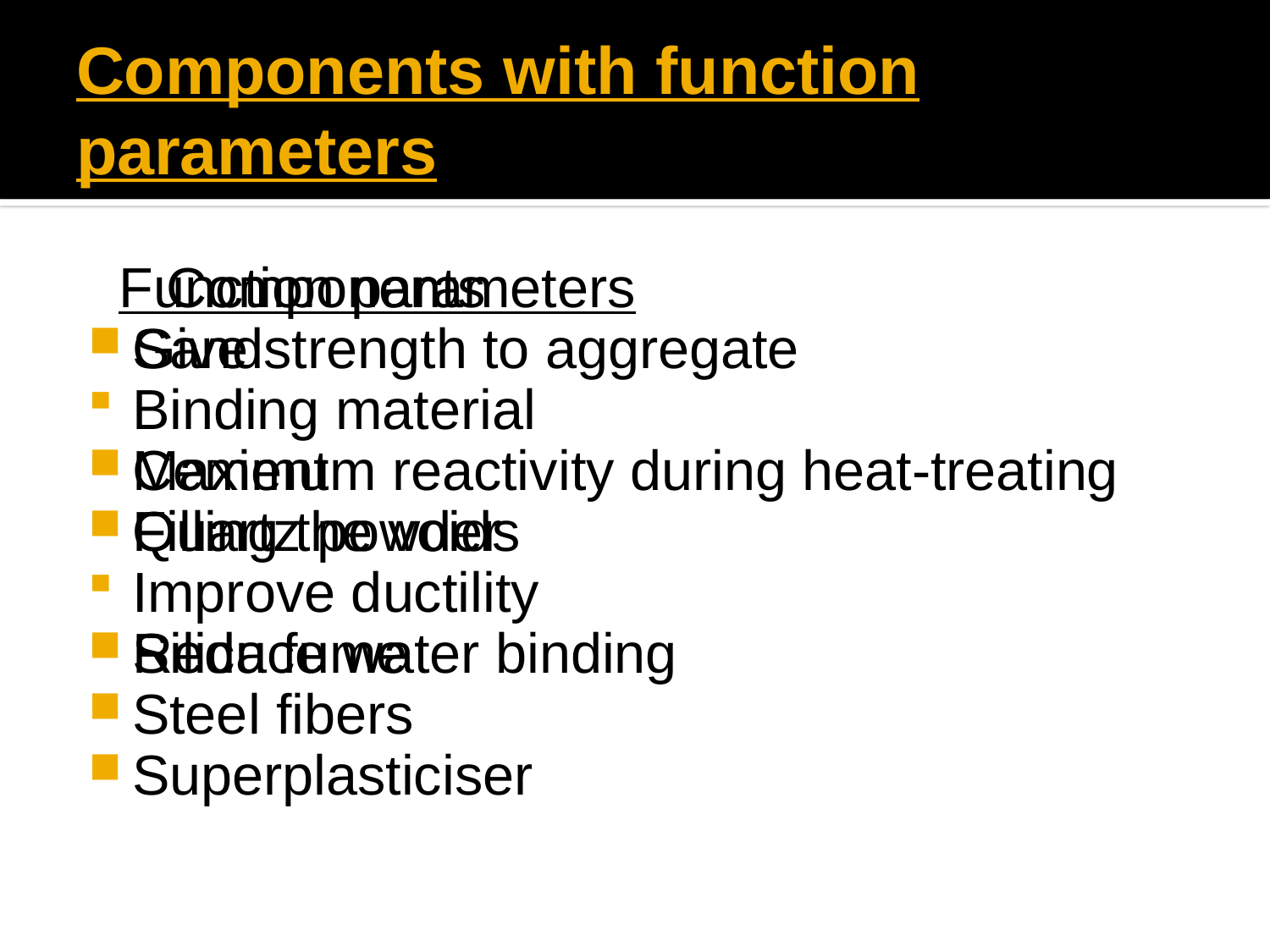

# Components with function parameters
     Components
Sand

Cement
Quartz powder

Silica fume
Steel fibers
Superplasticiser

  Function parameters
Give strength to aggregate
Binding material
Maximum reactivity during heat-treating
Filling the voids
Improve ductility
Reduce water binding